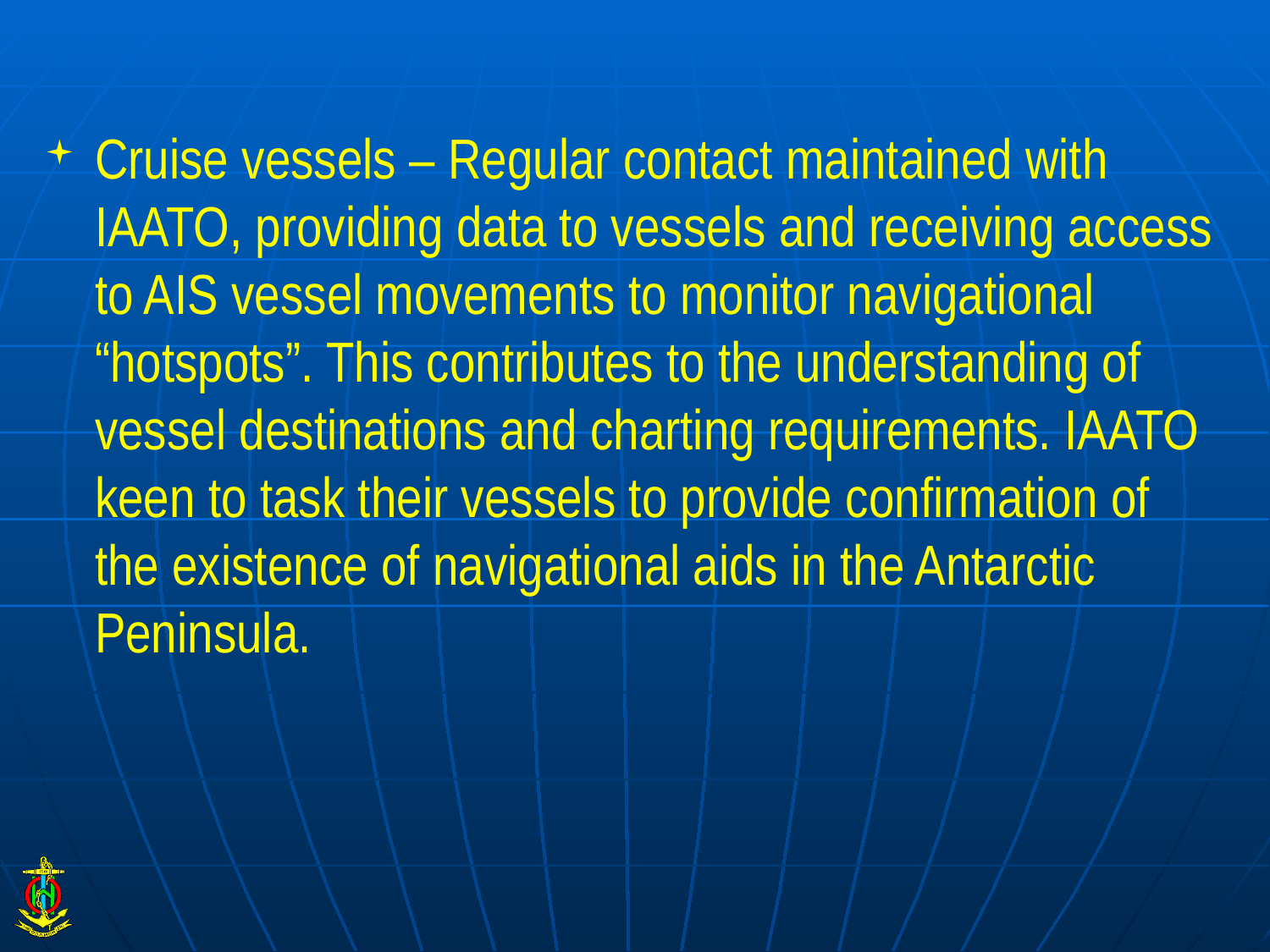

Cruise vessels – Regular contact maintained with IAATO, providing data to vessels and receiving access to AIS vessel movements to monitor navigational “hotspots”. This contributes to the understanding of vessel destinations and charting requirements. IAATO keen to task their vessels to provide confirmation of the existence of navigational aids in the Antarctic Peninsula.